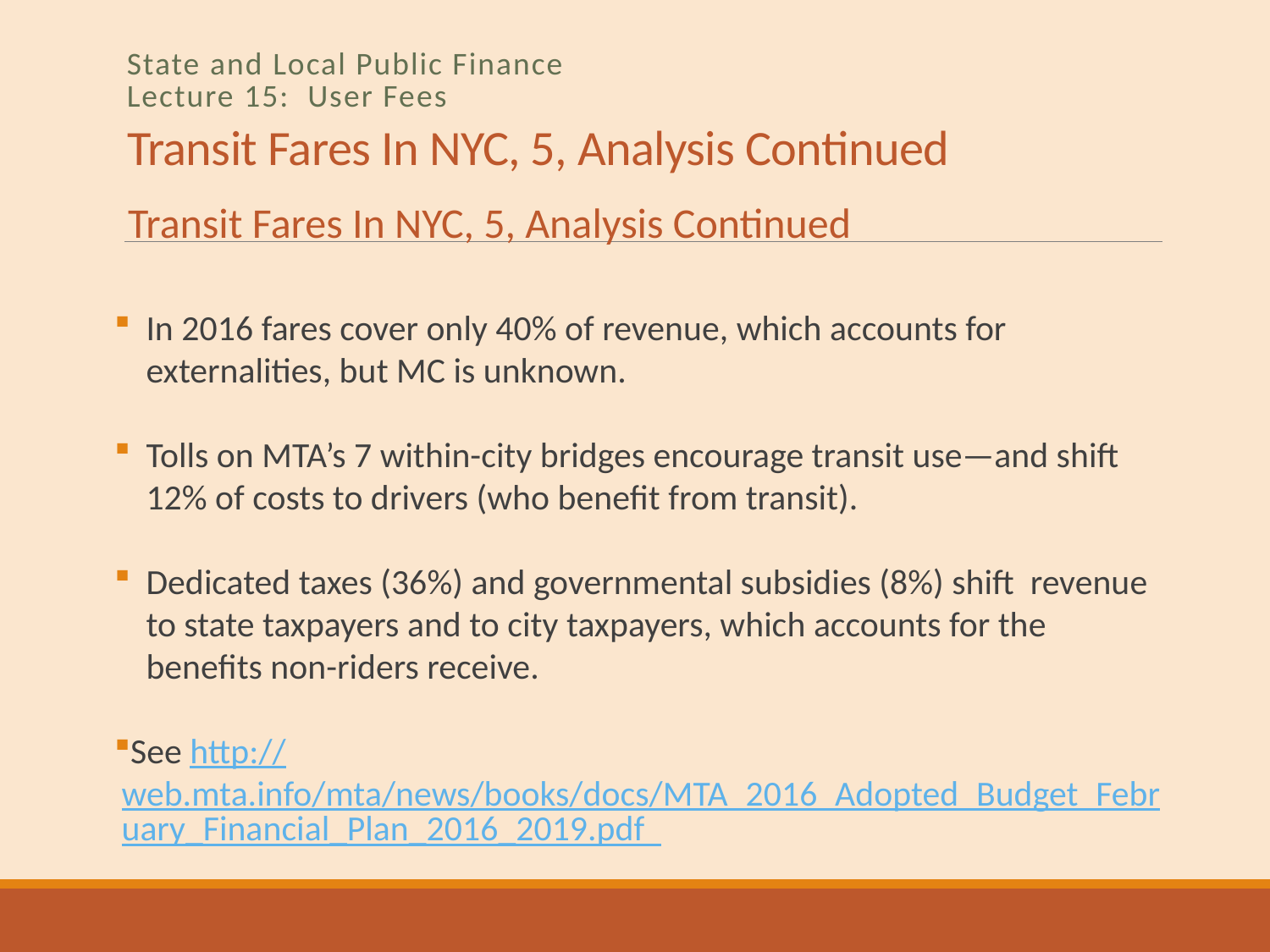

# Transit Fares In NYC, 5, Analysis Continued
State and Local Public Finance
Lecture 15:  User Fees
Transit Fares In NYC, 5, Analysis Continued

In 2016 fares cover only 40% of revenue, which accounts for externalities, but MC is unknown.

Tolls on MTA’s 7 within-city bridges encourage transit use—and shift 12% of costs to drivers (who benefit from transit).

Dedicated taxes (36%) and governmental subsidies (8%) shift  revenue to state taxpayers and to city taxpayers, which accounts for the benefits non-riders receive.

See http://web.mta.info/mta/news/books/docs/MTA_2016_Adopted_Budget_February_Financial_Plan_2016_2019.pdf